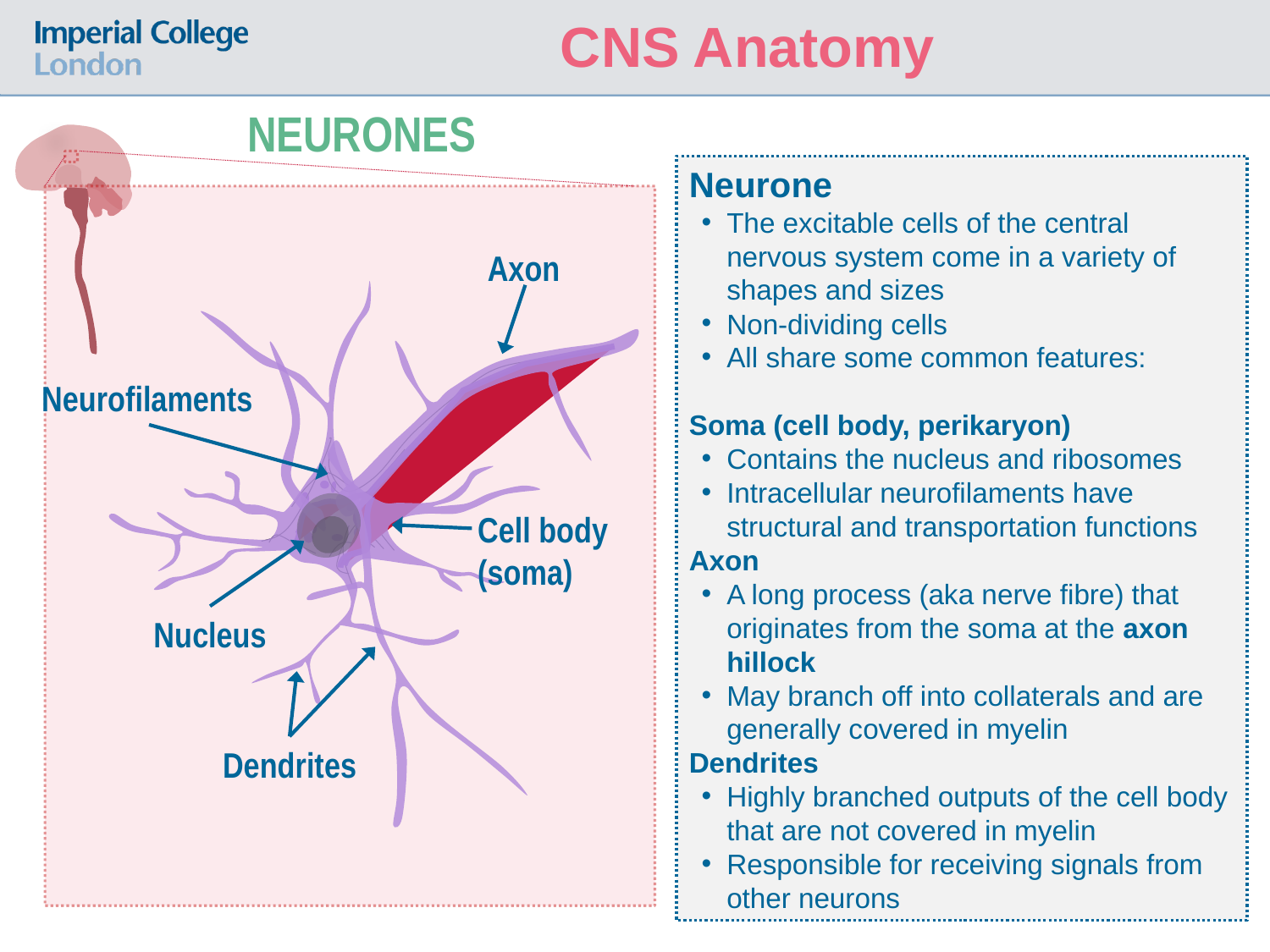

# CNS Anatomy
NEURONES

Neurone
The excitable cells of the central nervous system come in a variety of shapes and sizes
Non-dividing cells
All share some common features:

Soma (cell body, perikaryon)
Contains the nucleus and ribosomes
Intracellular neurofilaments have structural and transportation functions
Axon
A long process (aka nerve fibre) that originates from the soma at the axon hillock
May branch off into collaterals and are generally covered in myelin
Dendrites
Highly branched outputs of the cell body that are not covered in myelin
Responsible for receiving signals from other neurons
Axon

Neurofilaments

Cell body (soma)

Nucleus
Dendrites